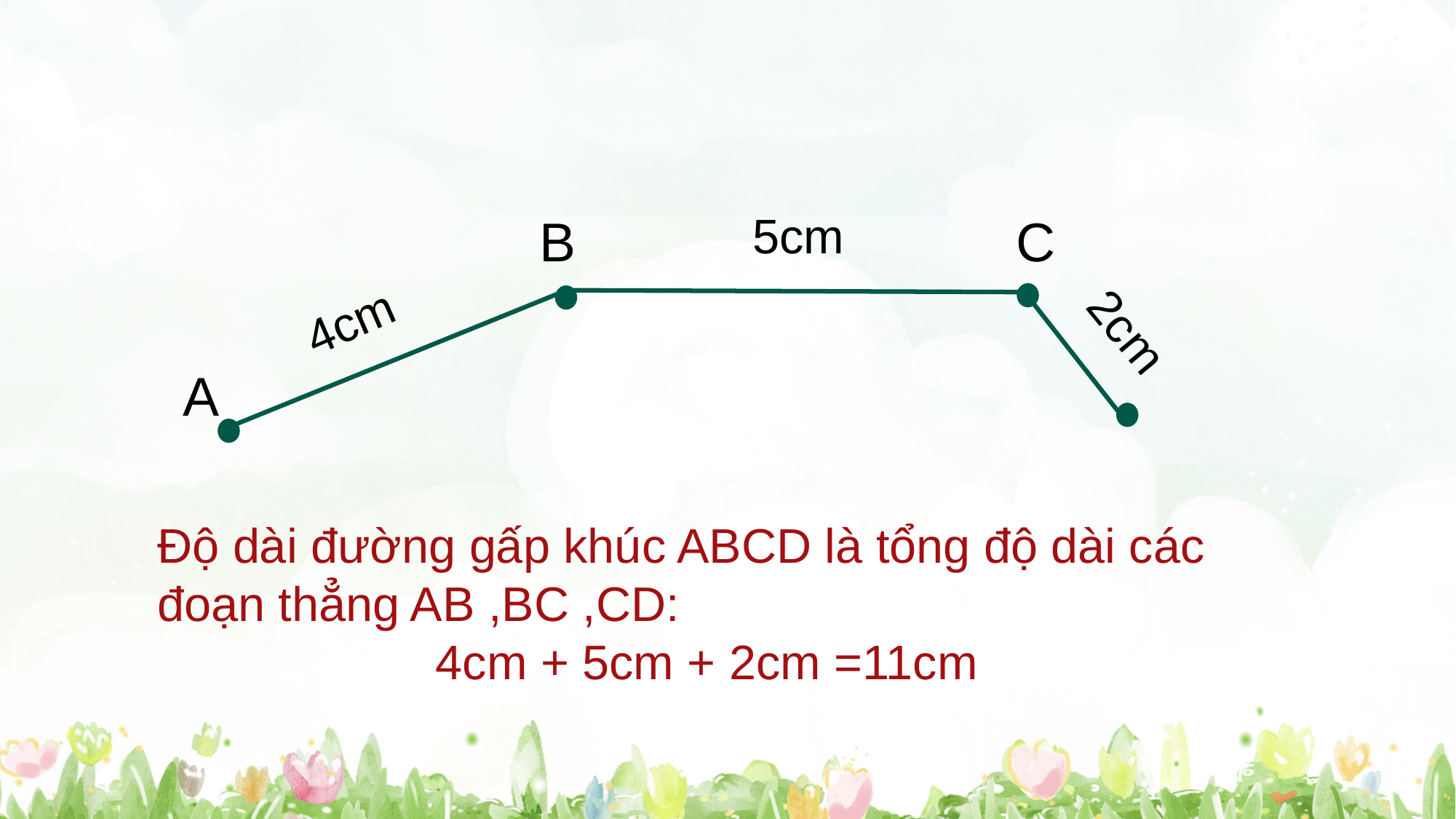

5cm
B
C
2cm

4cm

A

Độ dài đường gấp khúc ABCD là tổng độ dài các đoạn thẳng AB ,BC ,CD:
4cm + 5cm + 2cm =11cm